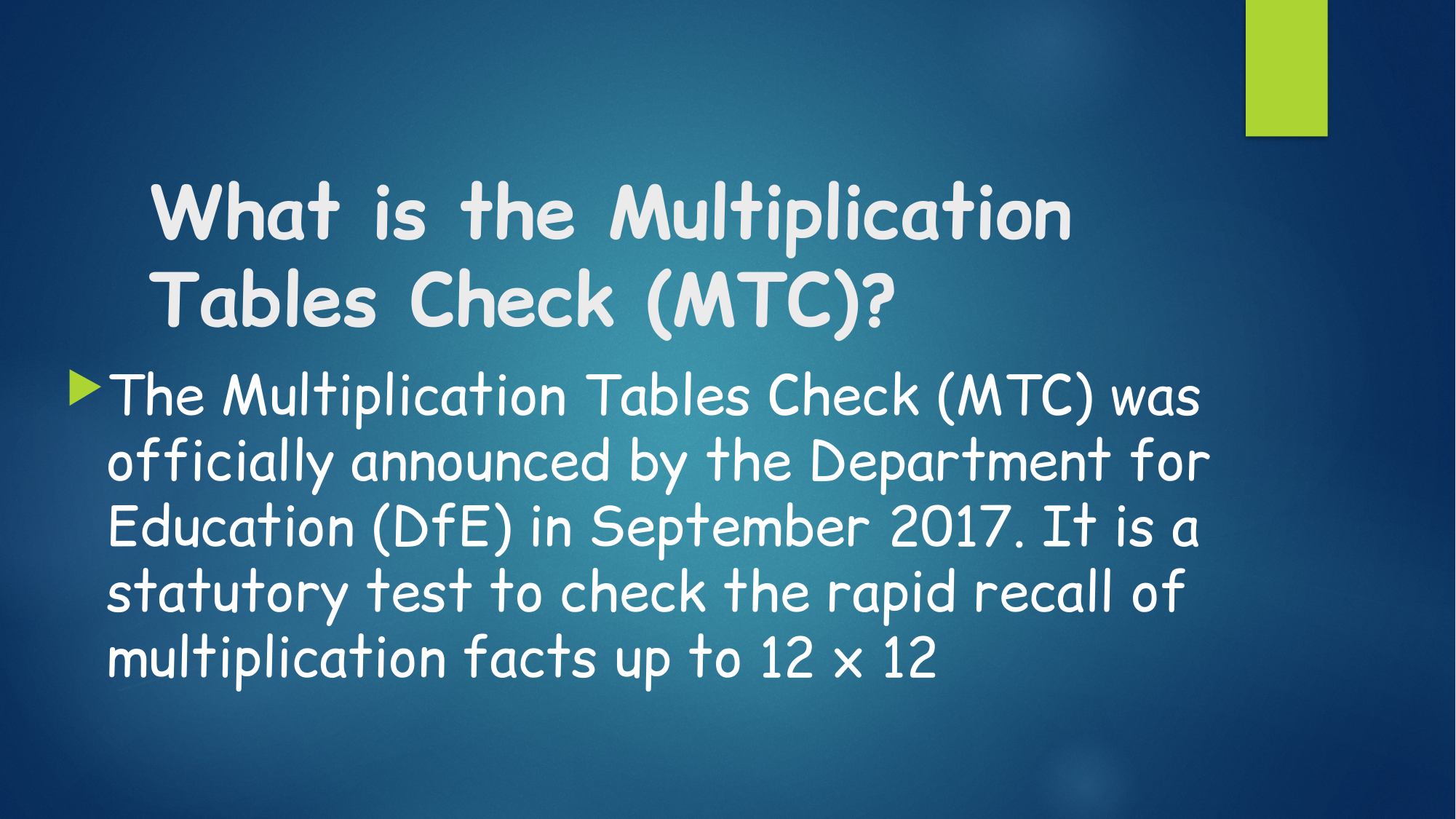

# What is the Multiplication Tables Check (MTC)?
The Multiplication Tables Check (MTC) was officially announced by the Department for Education (DfE) in September 2017. It is a statutory test to check the rapid recall of multiplication facts up to 12 x 12